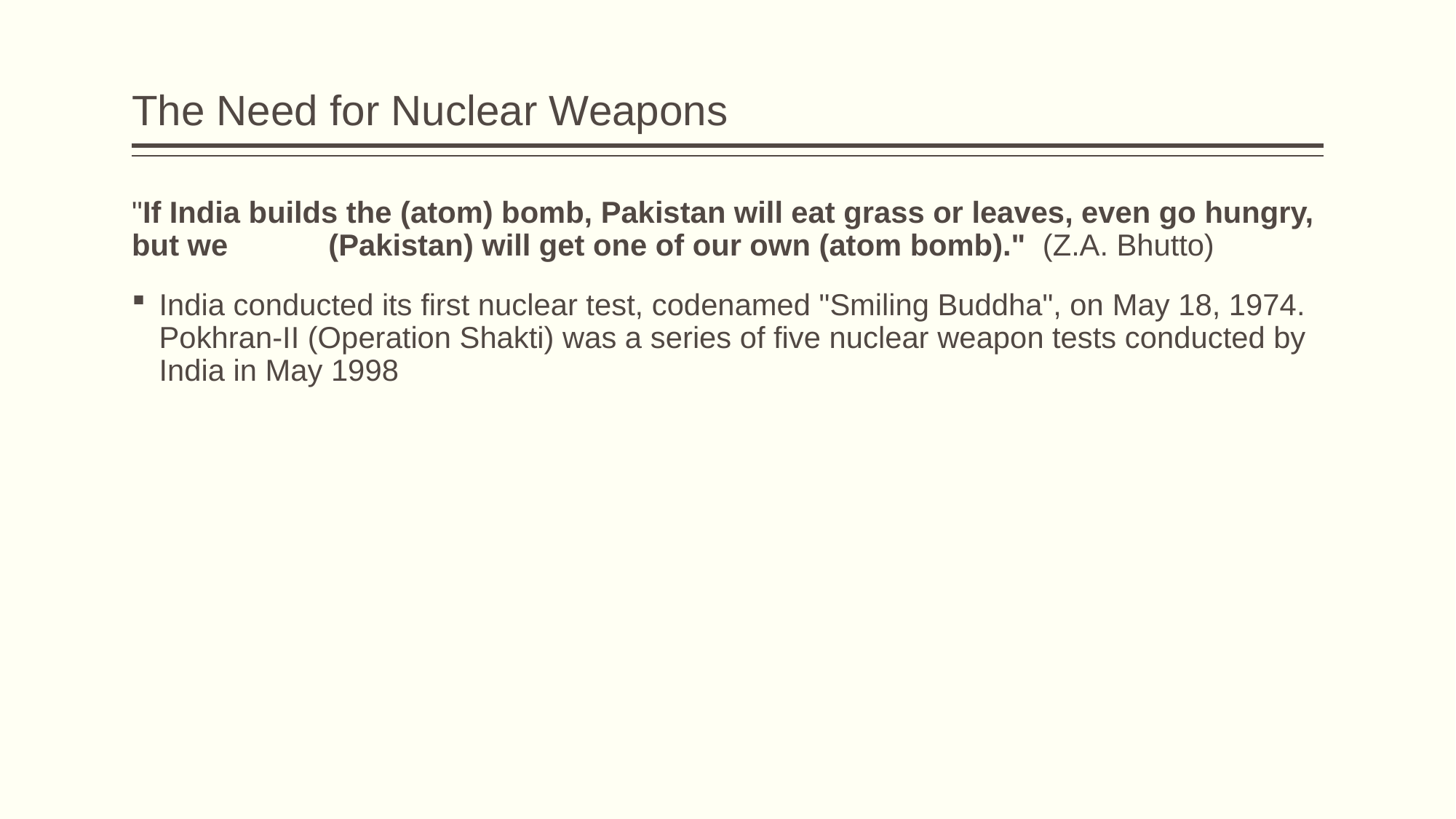

# The Need for Nuclear Weapons
"If India builds the (atom) bomb, Pakistan will eat grass or leaves, even go hungry, but we            (Pakistan) will get one of our own (atom bomb)."  (Z.A. Bhutto)
India conducted its first nuclear test, codenamed "Smiling Buddha", on May 18, 1974. Pokhran-II (Operation Shakti) was a series of five nuclear weapon tests conducted by India in May 1998